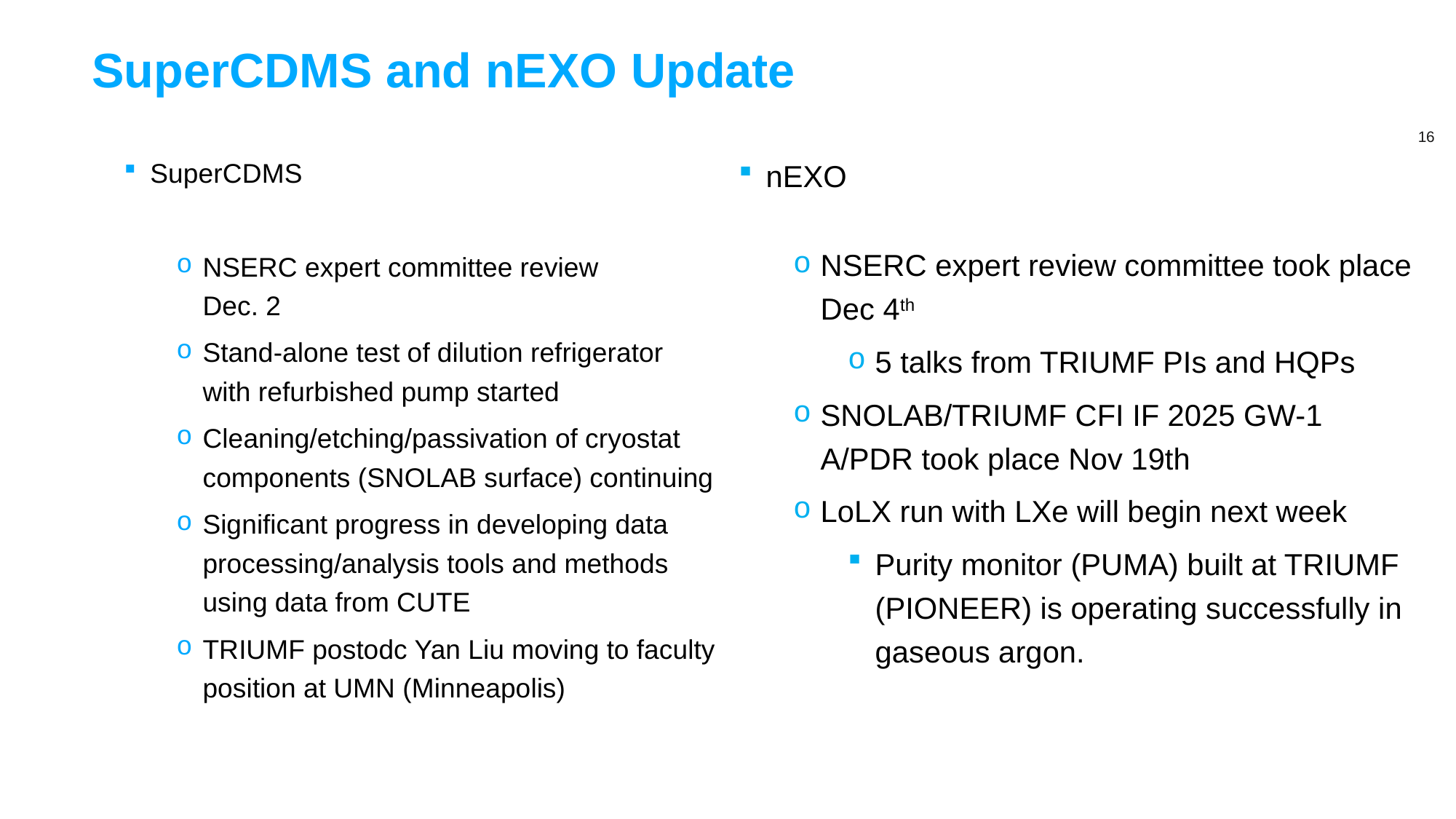

# SuperCDMS and nEXO Update
SuperCDMS

NSERC expert committee review
Dec. 2
Stand-alone test of dilution refrigerator with refurbished pump started
Cleaning/etching/passivation of cryostat components (SNOLAB surface) continuing
Significant progress in developing data processing/analysis tools and methods using data from CUTE
TRIUMF postodc Yan Liu moving to faculty position at UMN (Minneapolis)
nEXO
NSERC expert review committee took place Dec 4th
5 talks from TRIUMF PIs and HQPs
SNOLAB/TRIUMF CFI IF 2025 GW-1 A/PDR took place Nov 19th
LoLX run with LXe will begin next week
Purity monitor (PUMA) built at TRIUMF (PIONEER) is operating successfully in gaseous argon.